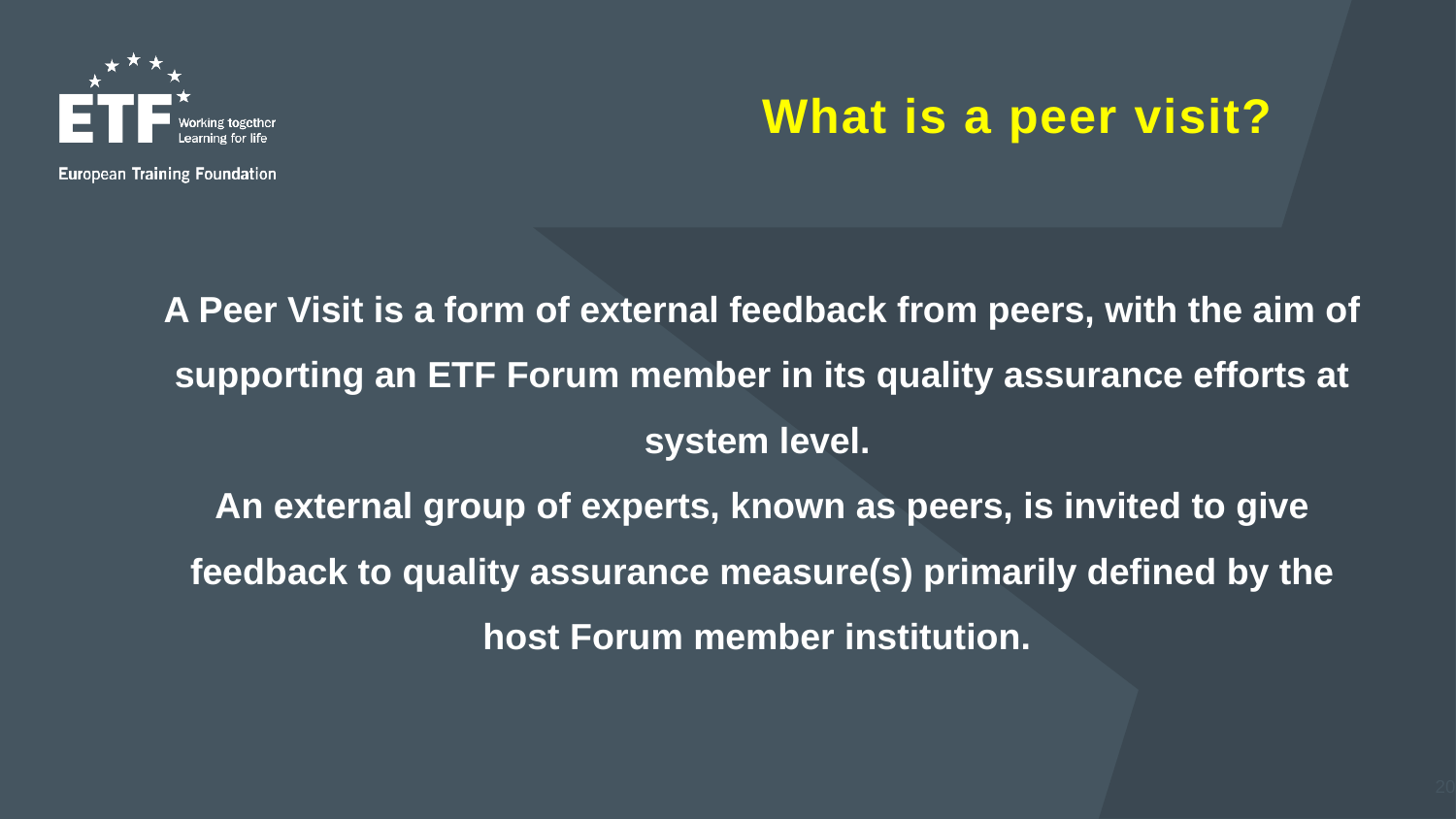

What is a peer visit?
A Peer Visit is a form of external feedback from peers, with the aim of supporting an ETF Forum member in its quality assurance efforts at system level.
An external group of experts, known as peers, is invited to give feedback to quality assurance measure(s) primarily defined by the host Forum member institution.
20